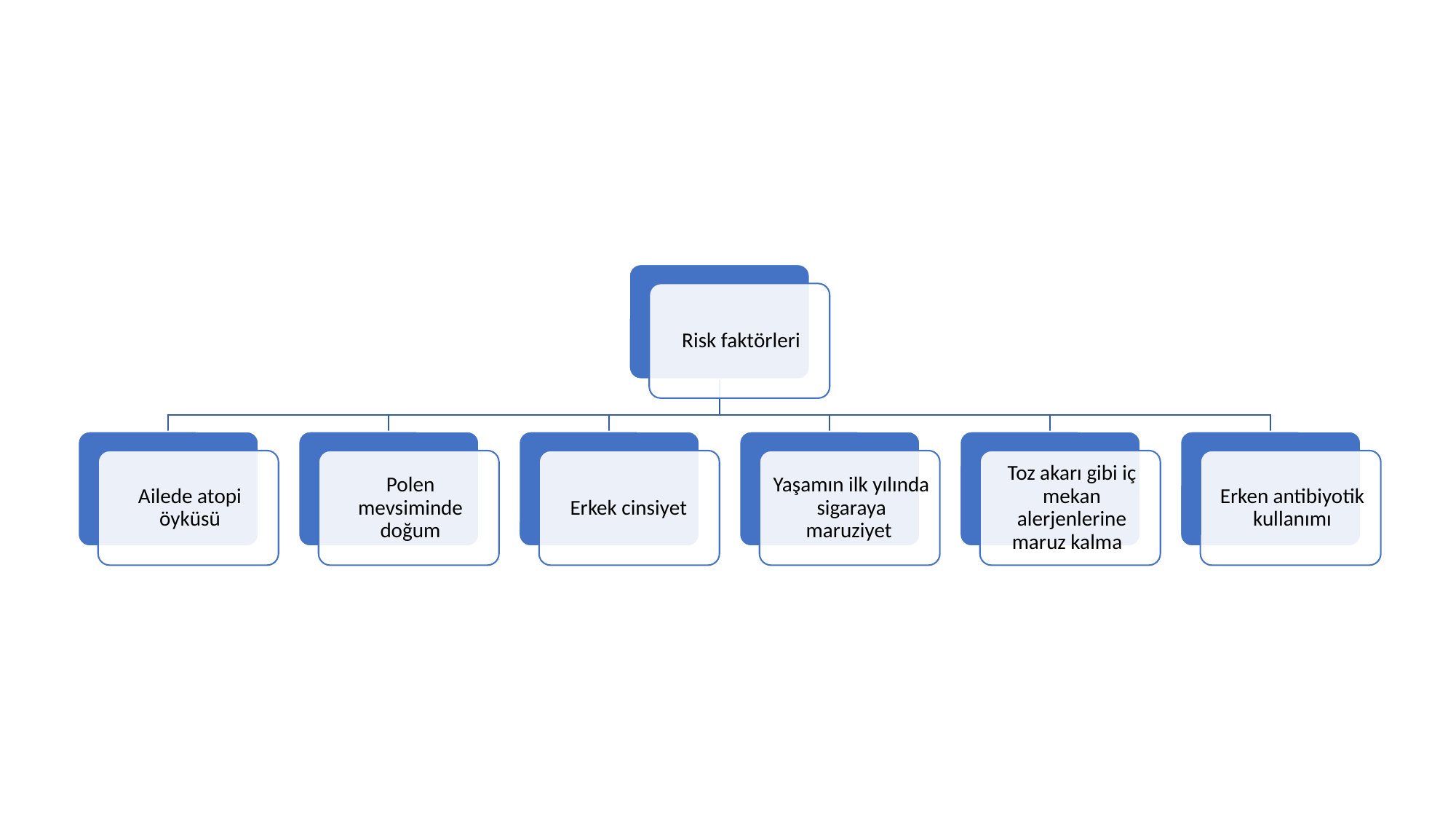

Risk faktörleri
Ailede atopi öyküsü
Polen mevsiminde doğum
Erkek cinsiyet
Yaşamın ilk yılında sigaraya maruziyet
Toz akarı gibi iç mekan alerjenlerine maruz kalma
Erken antibiyotik kullanımı